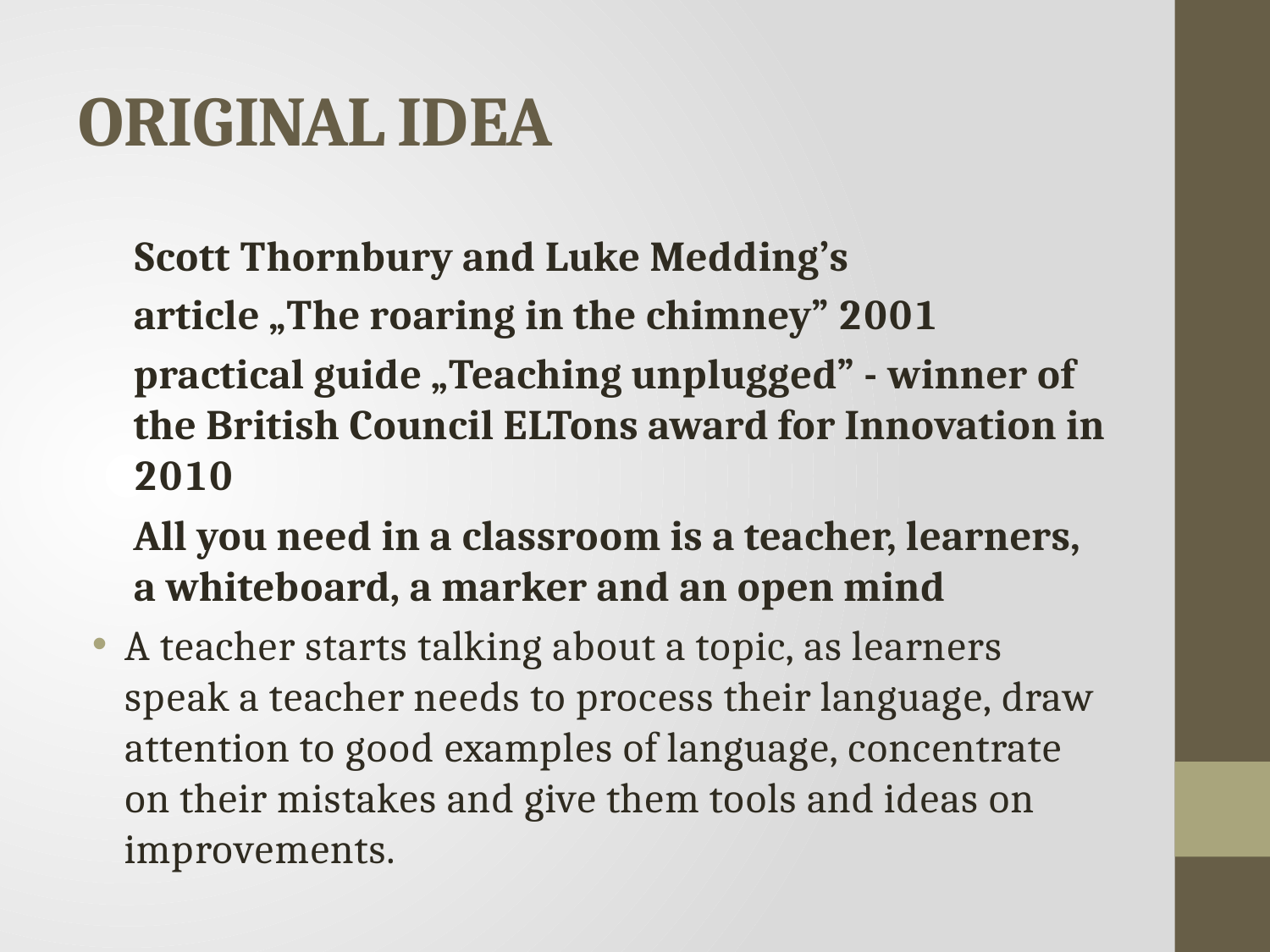

# ORIGINAL IDEA
Scott Thornbury and Luke Medding’s
article „The roaring in the chimney” 2001
practical guide „Teaching unplugged” - winner of the British Council ELTons award for Innovation in 2010
All you need in a classroom is a teacher, learners, a whiteboard, a marker and an open mind
A teacher starts talking about a topic, as learners speak a teacher needs to process their language, draw attention to good examples of language, concentrate on their mistakes and give them tools and ideas on improvements.